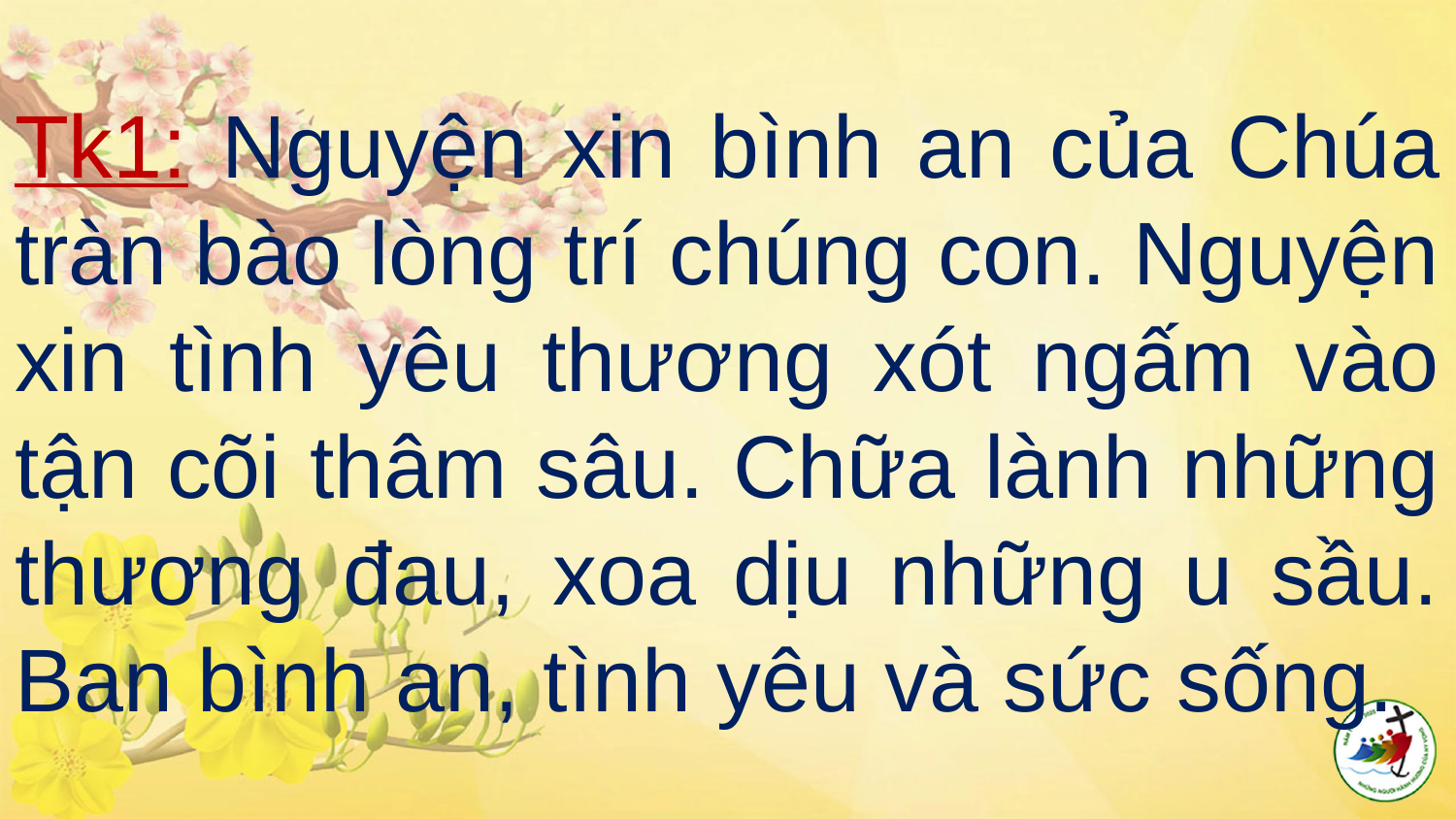

# Tk1: Nguyện xin bình an của Chúa tràn bào lòng trí chúng con. Nguyện xin tình yêu thương xót ngấm vào tận cõi thâm sâu. Chữa lành những thương đau, xoa dịu những u sầu. Ban bình an, tình yêu và sức sống.